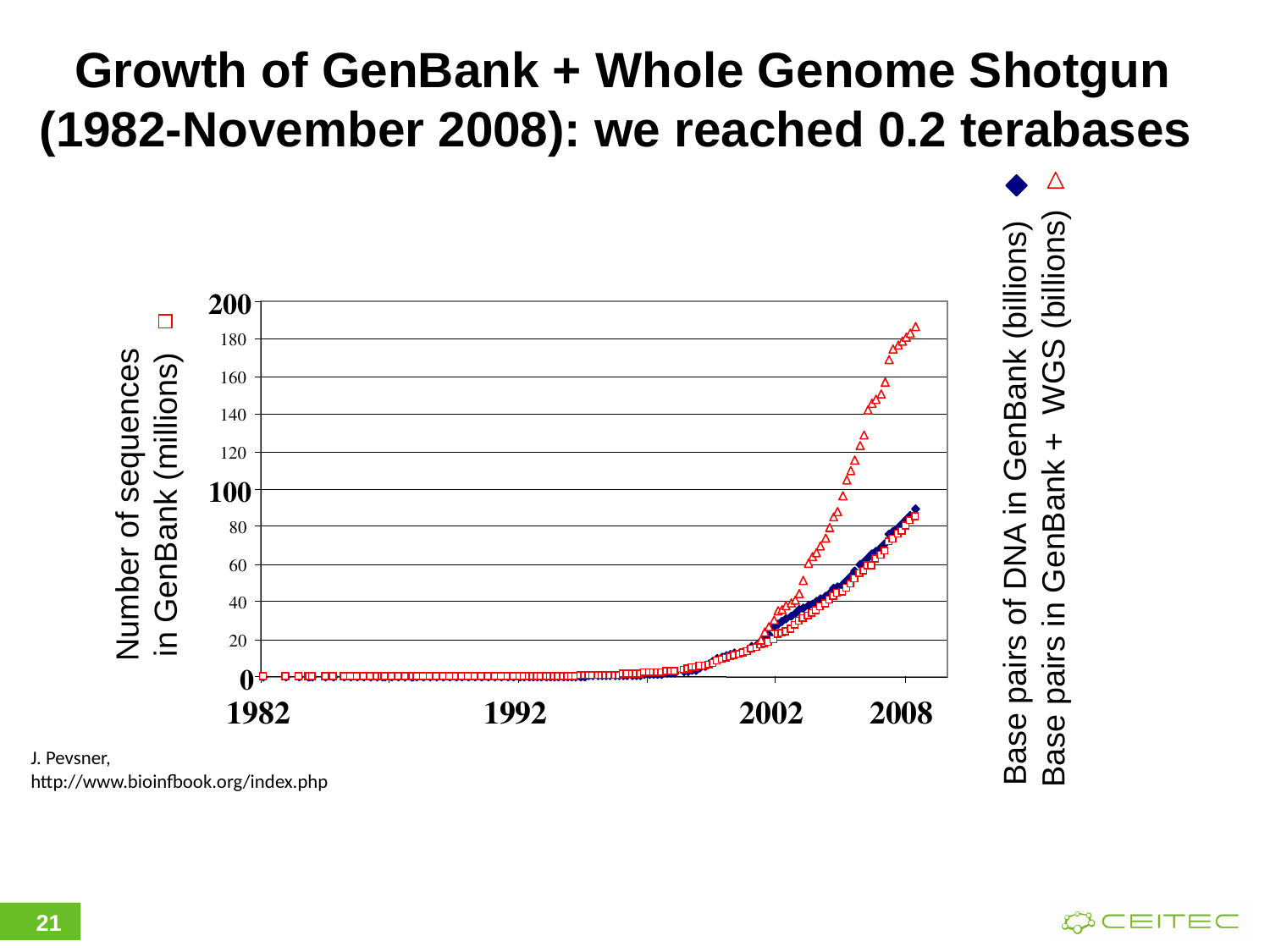

Growth of GenBank + Whole Genome Shotgun
(1982-November 2008): we reached 0.2 terabases

200

180

160

140

120

Base pairs of DNA in GenBank (billions)
Base pairs in GenBank +  WGS (billions)
Number of sequences
in GenBank (millions)

100

80

60

40

20

0

1982
1992
2002
2008
J. Pevsner, http://www.bioinfbook.org/index.php